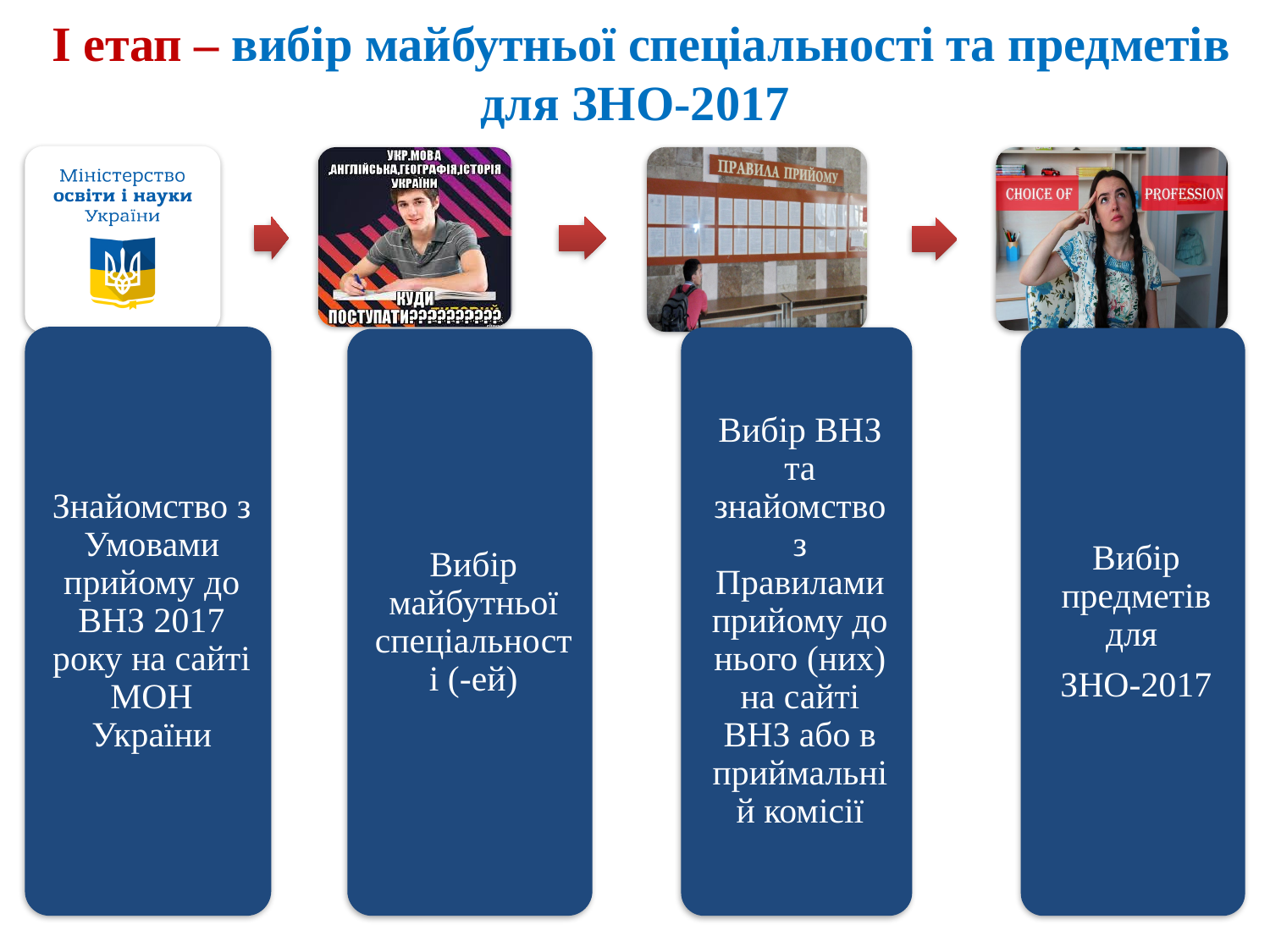

# І етап – вибір майбутньої спеціальності та предметів для ЗНО-2017
Знайомство з Умовами прийому до ВНЗ 2017 року на сайті МОН України

Вибір майбутньої спеціальності (-ей)

Вибір ВНЗ та знайомство з Правилами прийому до нього (них) на сайті ВНЗ або в приймальній комісії

Вибір предметів для
ЗНО-2017